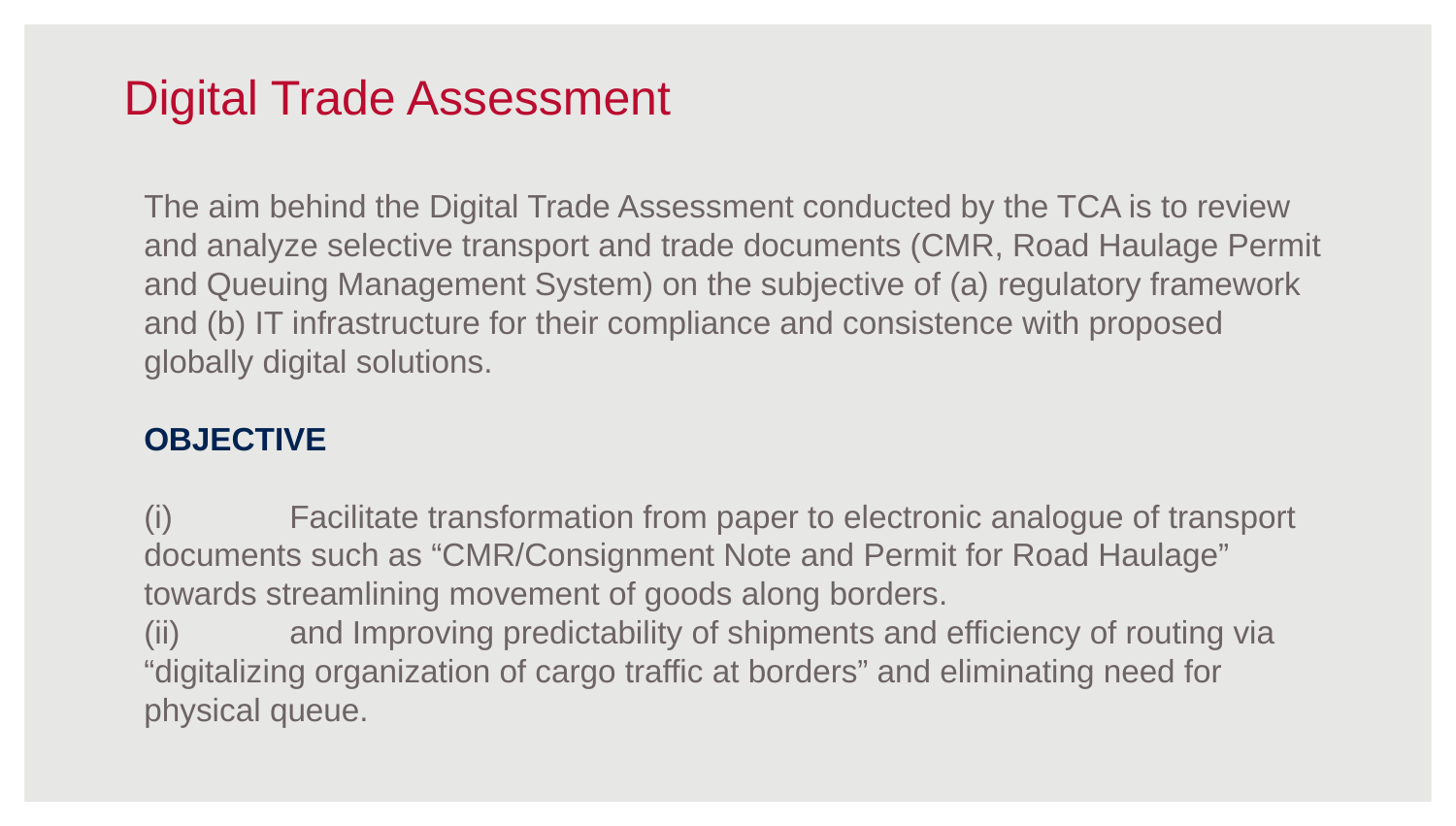

# Digital Trade Assessment
The aim behind the Digital Trade Assessment conducted by the TCA is to review and analyze selective transport and trade documents (CMR, Road Haulage Permit and Queuing Management System) on the subjective of (a) regulatory framework and (b) IT infrastructure for their compliance and consistence with proposed globally digital solutions.

OBJECTIVE

(i)	Facilitate transformation from paper to electronic analogue of transport documents such as “CMR/Consignment Note and Permit for Road Haulage” towards streamlining movement of goods along borders.
(ii)	and Improving predictability of shipments and efficiency of routing via “digitalizing organization of cargo traffic at borders” and eliminating need for physical queue.